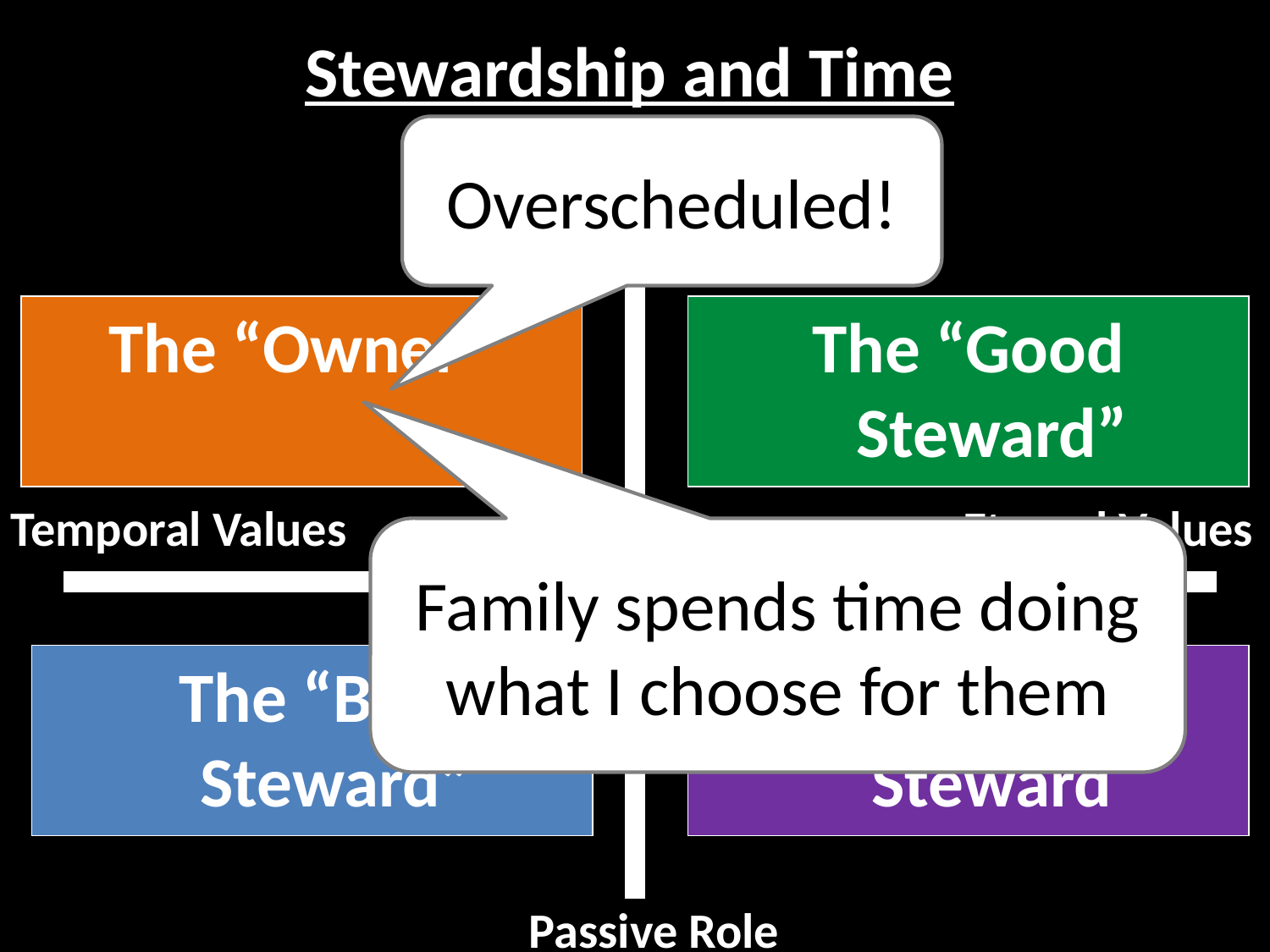

# Stewardship and Time
Overscheduled!
Active Role

The “Owner”

The “Good Steward”

Temporal Values

Eternal Values

Family spends time doing what I choose for them
The “Bad Steward”

“Means Well” Steward

Passive Role